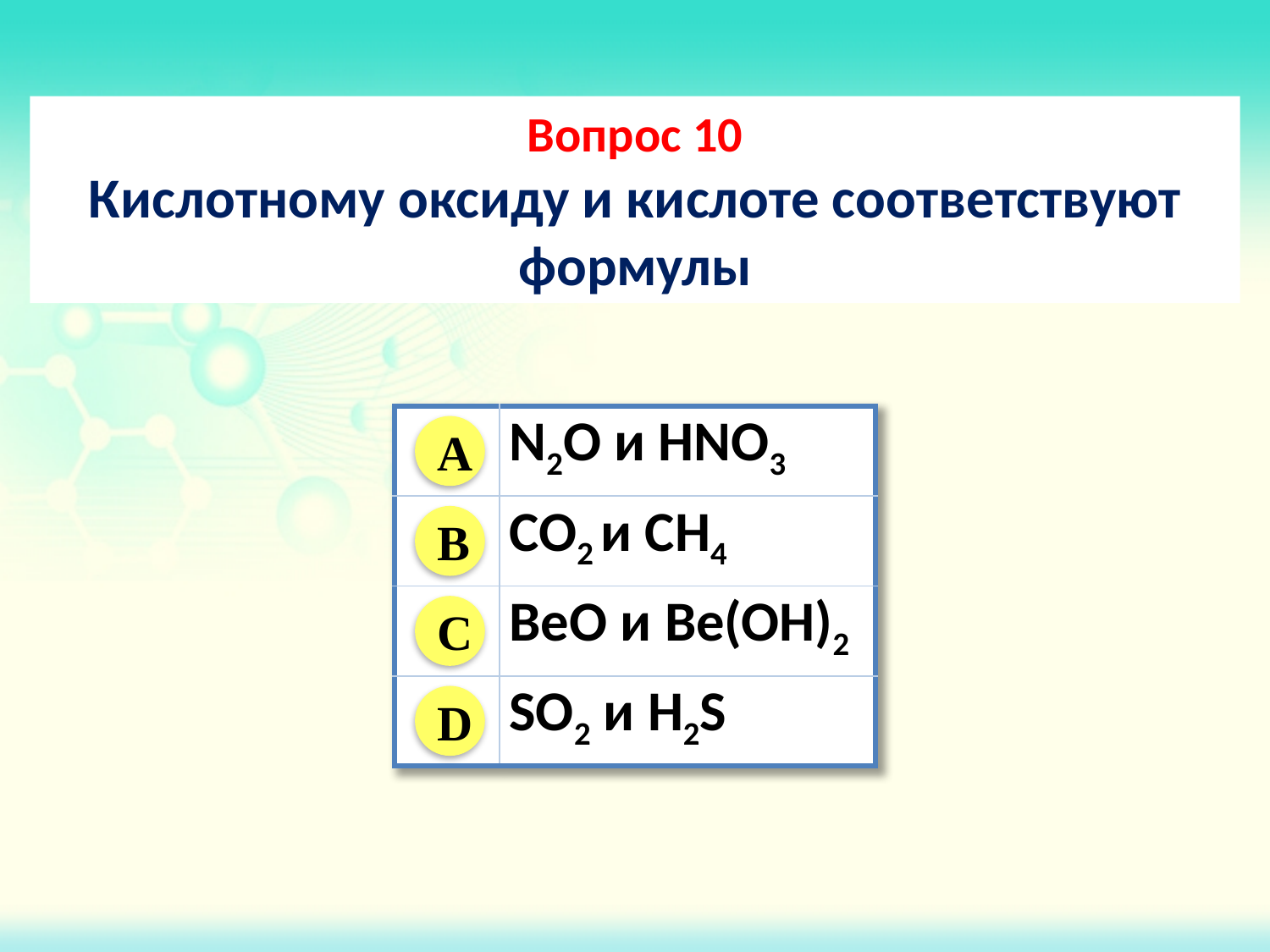

Вопрос 10
Кислотному оксиду и кислоте соответствуют формулы
|  | N2O и HNO3 |
| --- | --- |
|  | CO2 и CH4 |
|  | BeO и Be(OH)2 |
|  | SO2 и H2S |
A
B
C
D